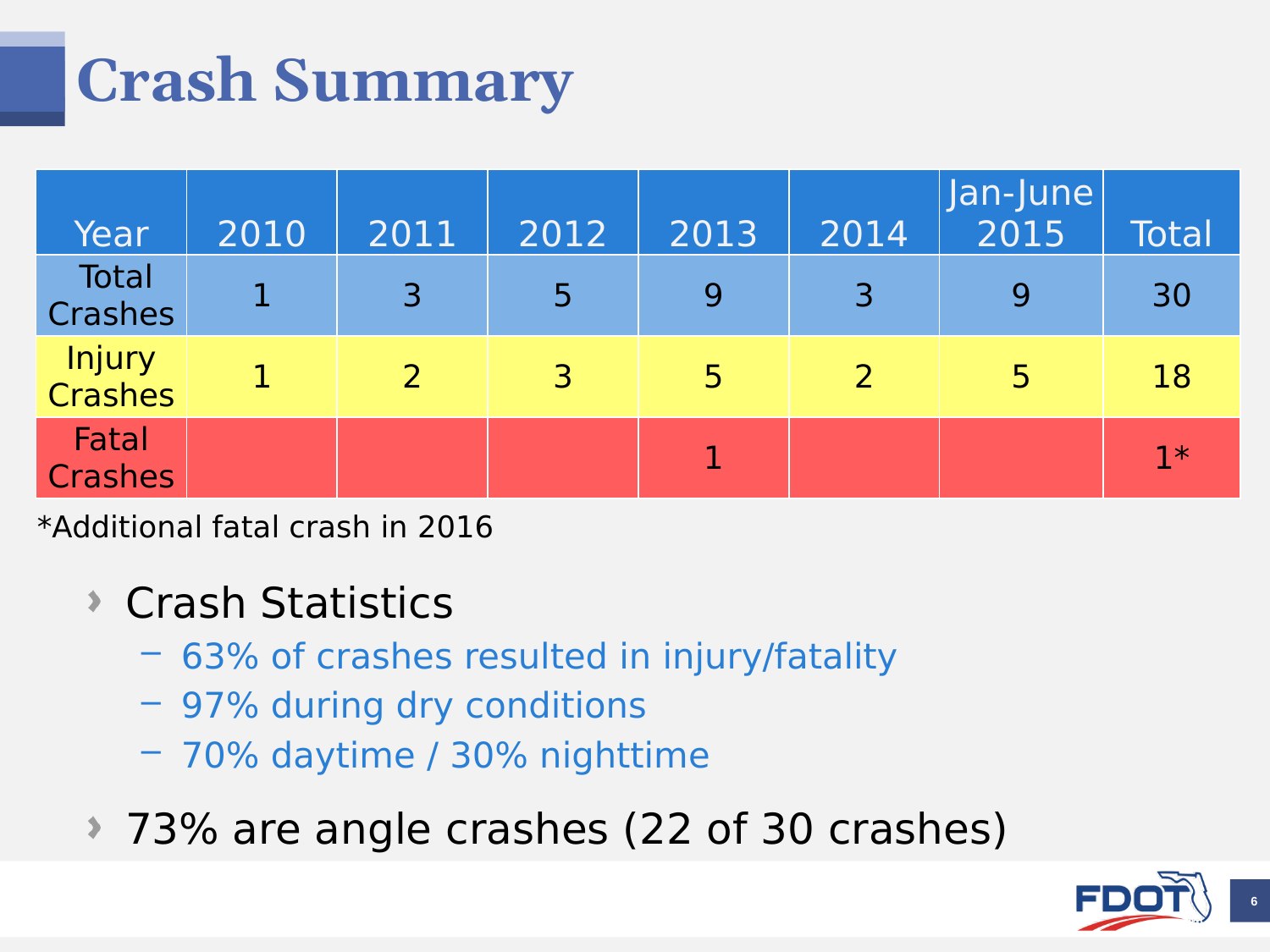

# Crash Summary
| Year | 2010 | 2011 | 2012 | 2013 | 2014 | Jan-June 2015 | Total |
| --- | --- | --- | --- | --- | --- | --- | --- |
| Total Crashes | 1 | 3 | 5 | 9 | 3 | 9 | 30 |
| Injury Crashes | 1 | 2 | 3 | 5 | 2 | 5 | 18 |
| Fatal Crashes |  |  |  | 1 |  |  | 1\* |
*Additional fatal crash in 2016
Crash Statistics
63% of crashes resulted in injury/fatality
97% during dry conditions
70% daytime / 30% nighttime
73% are angle crashes (22 of 30 crashes)

6